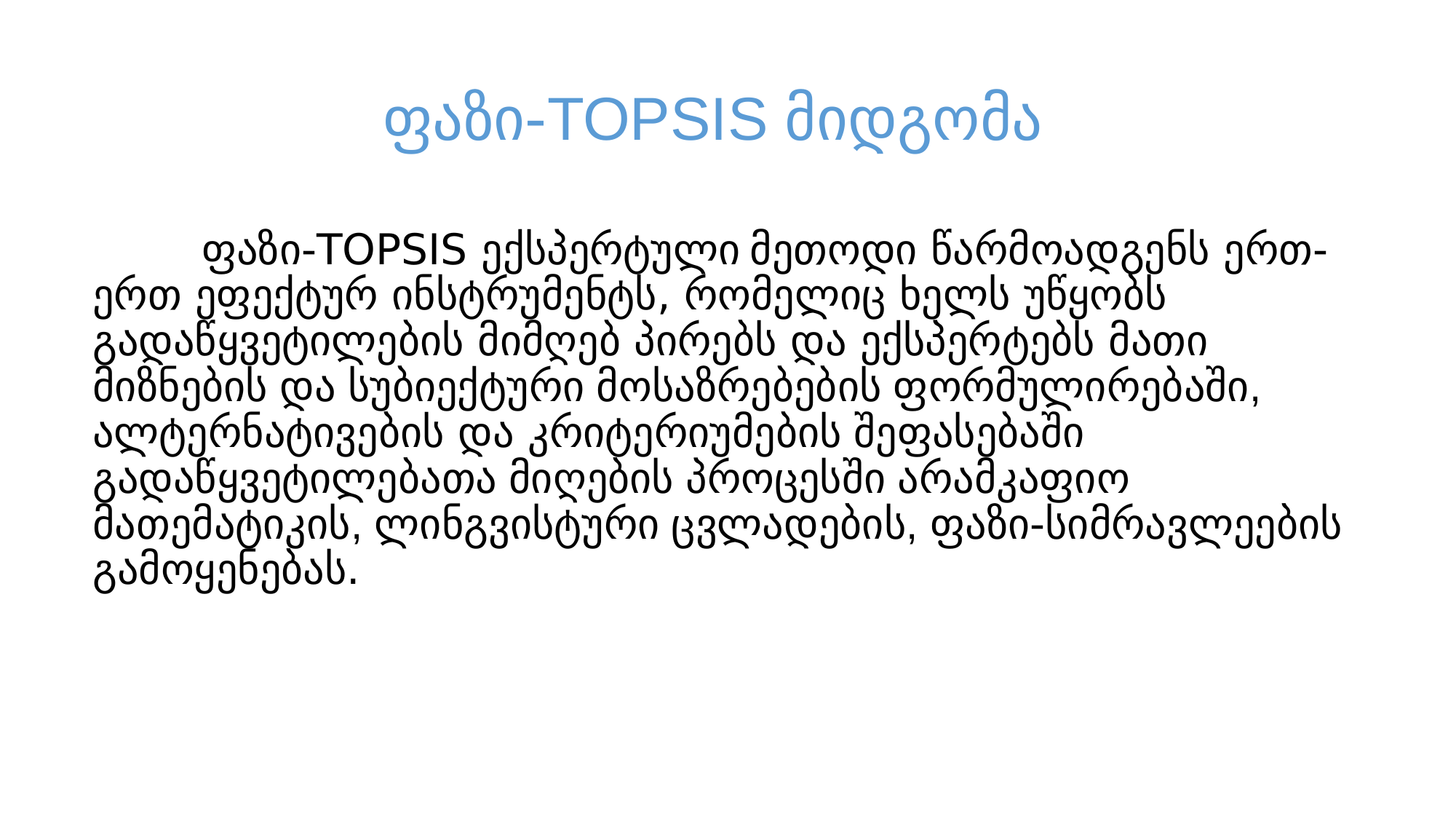

# ფაზი-TOPSIS მიდგომა

	ფაზი-TOPSIS ექსპერტული მეთოდი წარმოადგენს ერთ-ერთ ეფექტურ ინსტრუმენტს, რომელიც ხელს უწყობს გადაწყვეტილების მიმღებ პირებს და ექსპერტებს მათი მიზნების და სუბიექტური მოსაზრებების ფორმულირებაში, ალტერნატივების და კრიტერიუმების შეფასებაში გადაწყვეტილებათა მიღების პროცესში არამკაფიო მათემატიკის, ლინგვისტური ცვლადების, ფაზი-სიმრავლეების გამოყენებას.